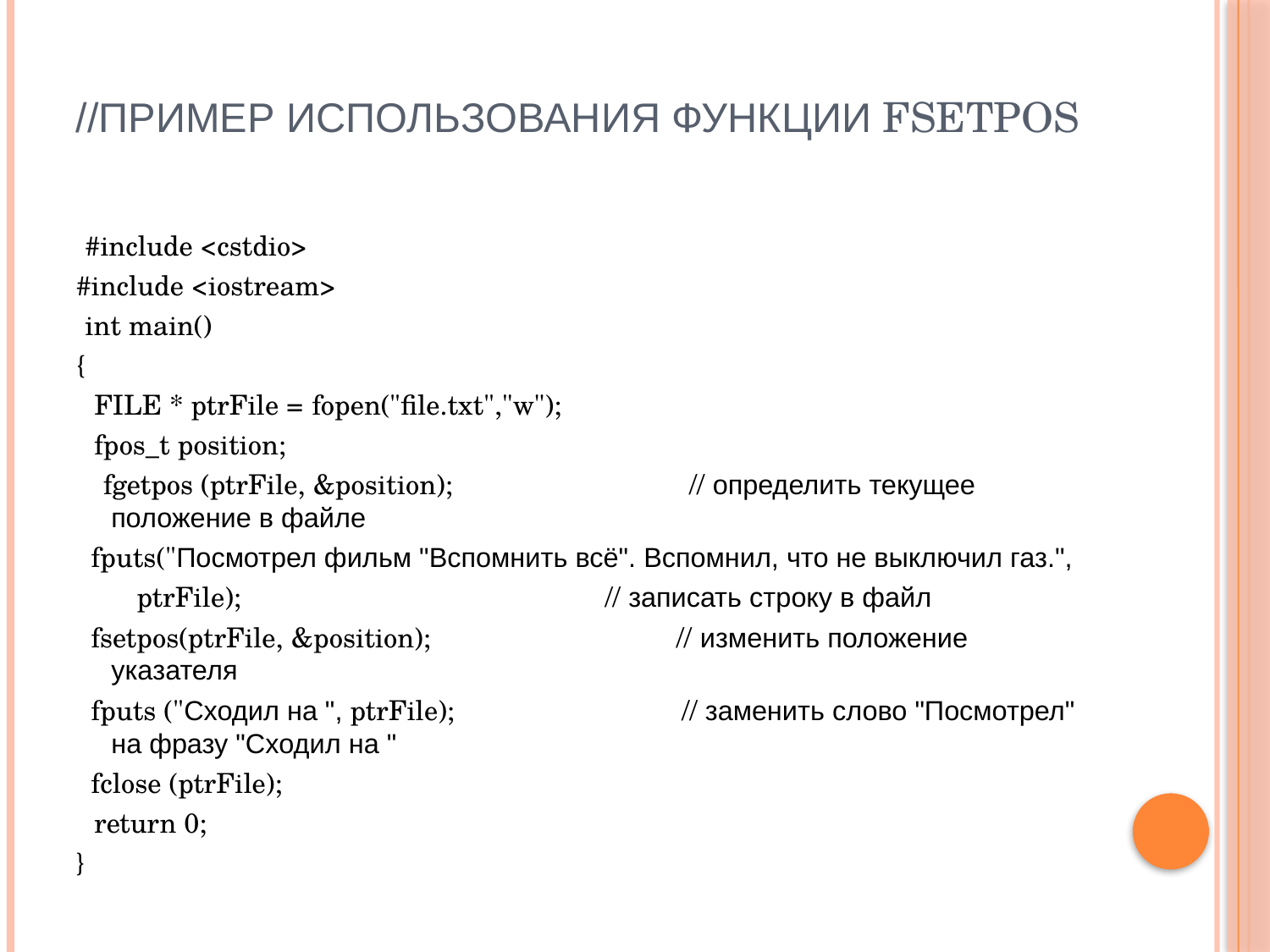

# //пример использования функции fsetpos
 #include <cstdio>
#include <iostream>
 int main()
{
  FILE * ptrFile = fopen("file.txt","w");
  fpos_t position;
   fgetpos (ptrFile, &position);                          // определить текущее положение в файле
  fputs("Посмотрел фильм "Вспомнить всё". Вспомнил, что не выключил газ.",
        ptrFile);                                        // записать строку в файл
  fsetpos(ptrFile, &position);                           // изменить положение указателя
  fputs ("Сходил на ", ptrFile);                         // заменить слово "Посмотрел" на фразу "Сходил на "
  fclose (ptrFile);
  return 0;
}